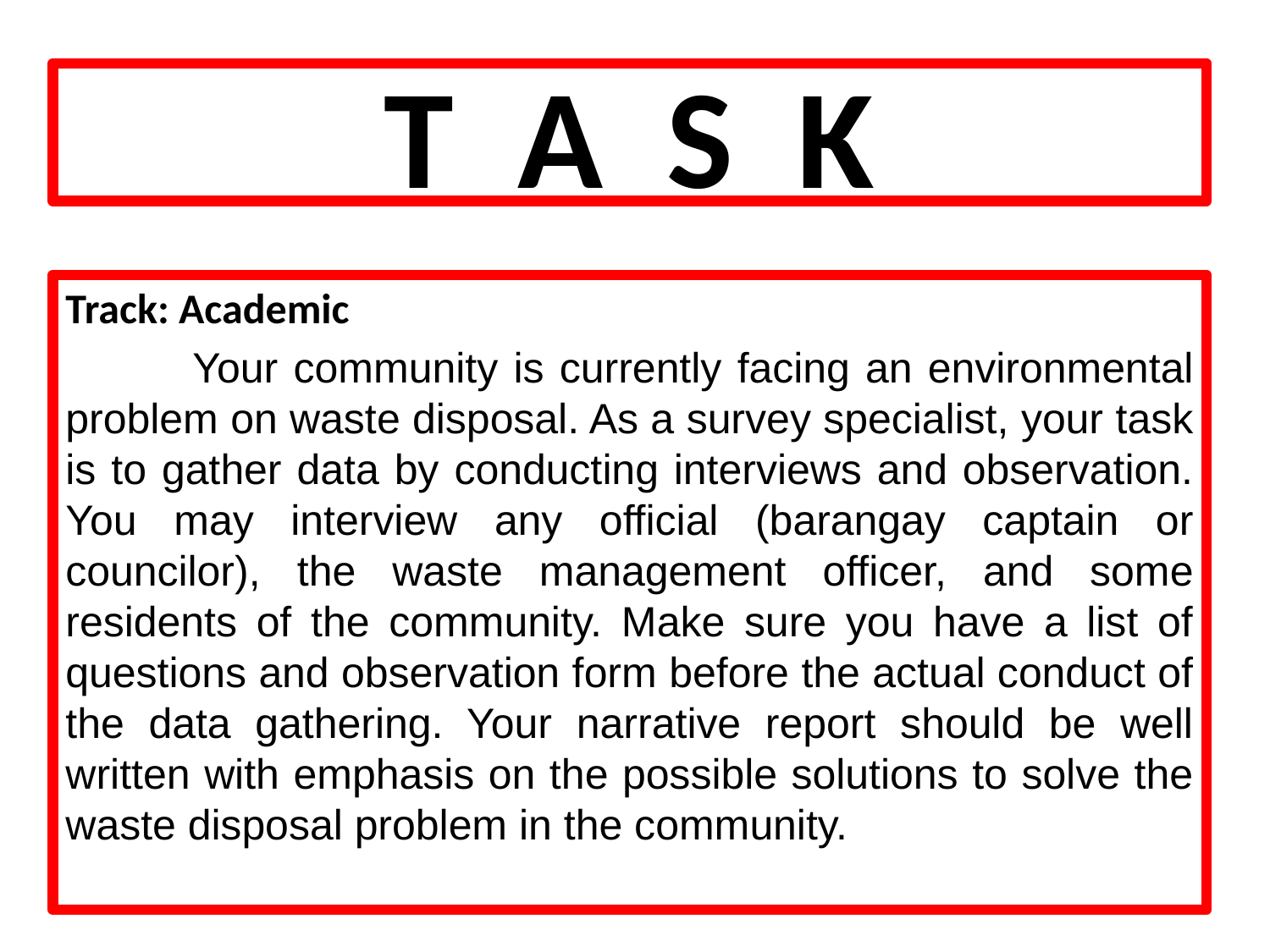

# T  A  S  K
Track: Academic
	Your community is currently facing an environmental problem on waste disposal. As a survey specialist, your task is to gather data by conducting interviews and observation. You may interview any official (barangay captain or councilor), the waste management officer, and some residents of the community. Make sure you have a list of questions and observation form before the actual conduct of the data gathering. Your narrative report should be well written with emphasis on the possible solutions to solve the waste disposal problem in the community.